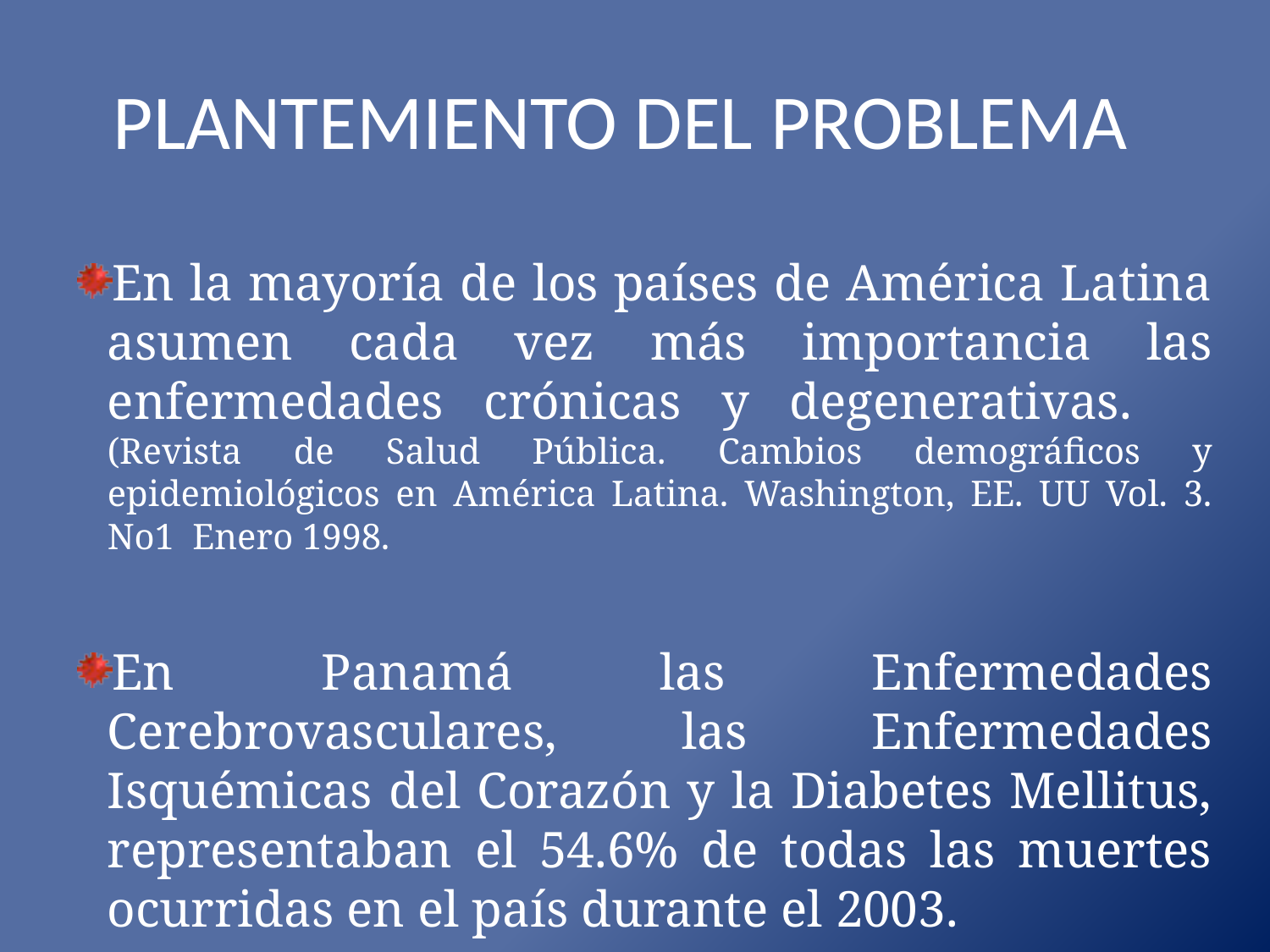

# PLANTEMIENTO DEL PROBLEMA

En la mayoría de los países de América Latina asumen cada vez más importancia las enfermedades crónicas y degenerativas.   (Revista de Salud Pública. Cambios demográficos y epidemiológicos en América Latina. Washington, EE. UU Vol. 3. No1  Enero 1998.

En Panamá las Enfermedades Cerebrovasculares, las Enfermedades Isquémicas del Corazón y la Diabetes Mellitus, representaban el 54.6% de todas las muertes ocurridas en el país durante el 2003.